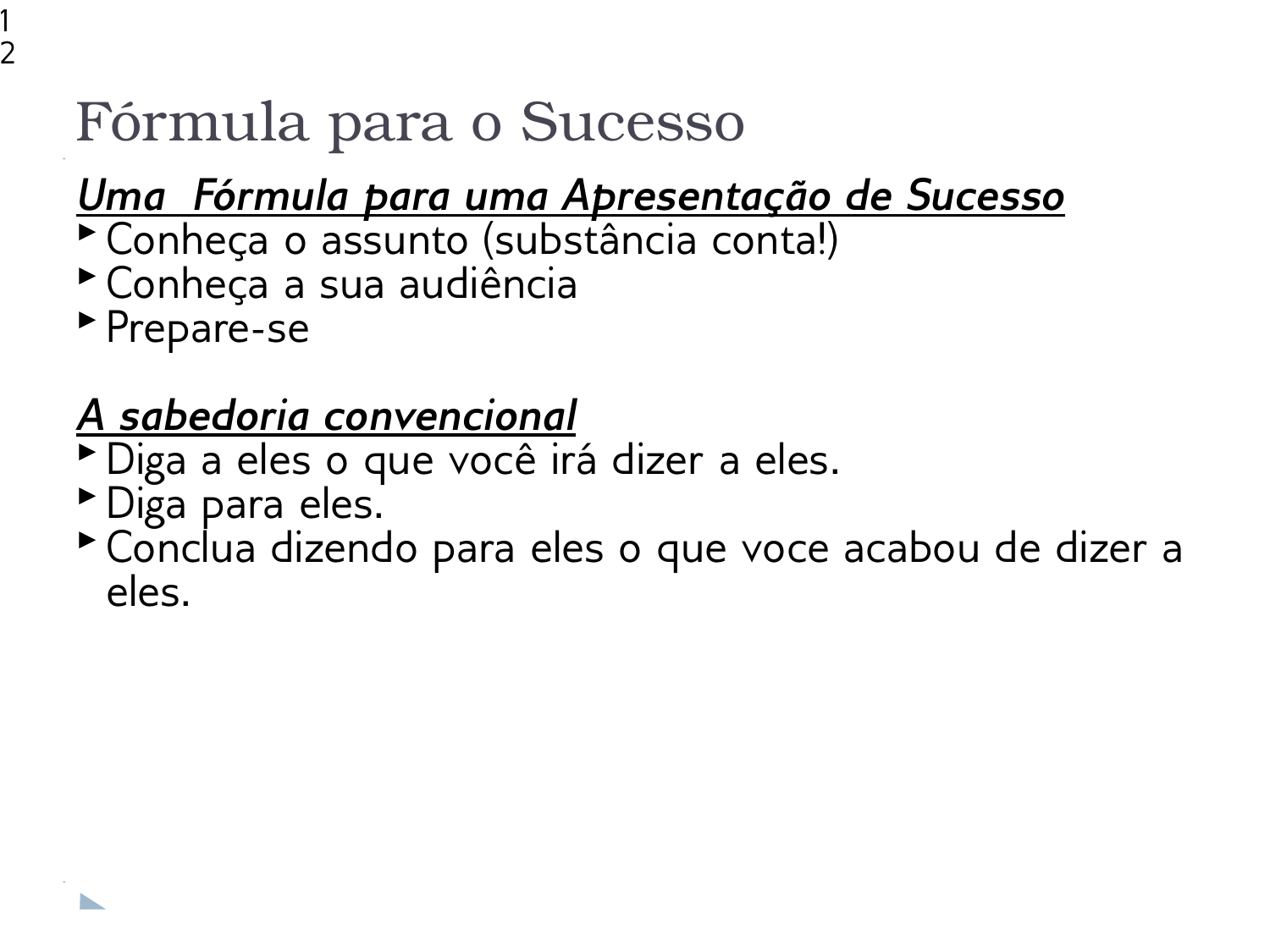

12
Fórmula para o Sucesso
Uma  Fórmula para uma Apresentação de Sucesso
Conheça o assunto (substância conta!)
Conheça a sua audiência
Prepare-se

A sabedoria convencional
Diga a eles o que você irá dizer a eles.
Diga para eles.
Conclua dizendo para eles o que voce acabou de dizer a eles.